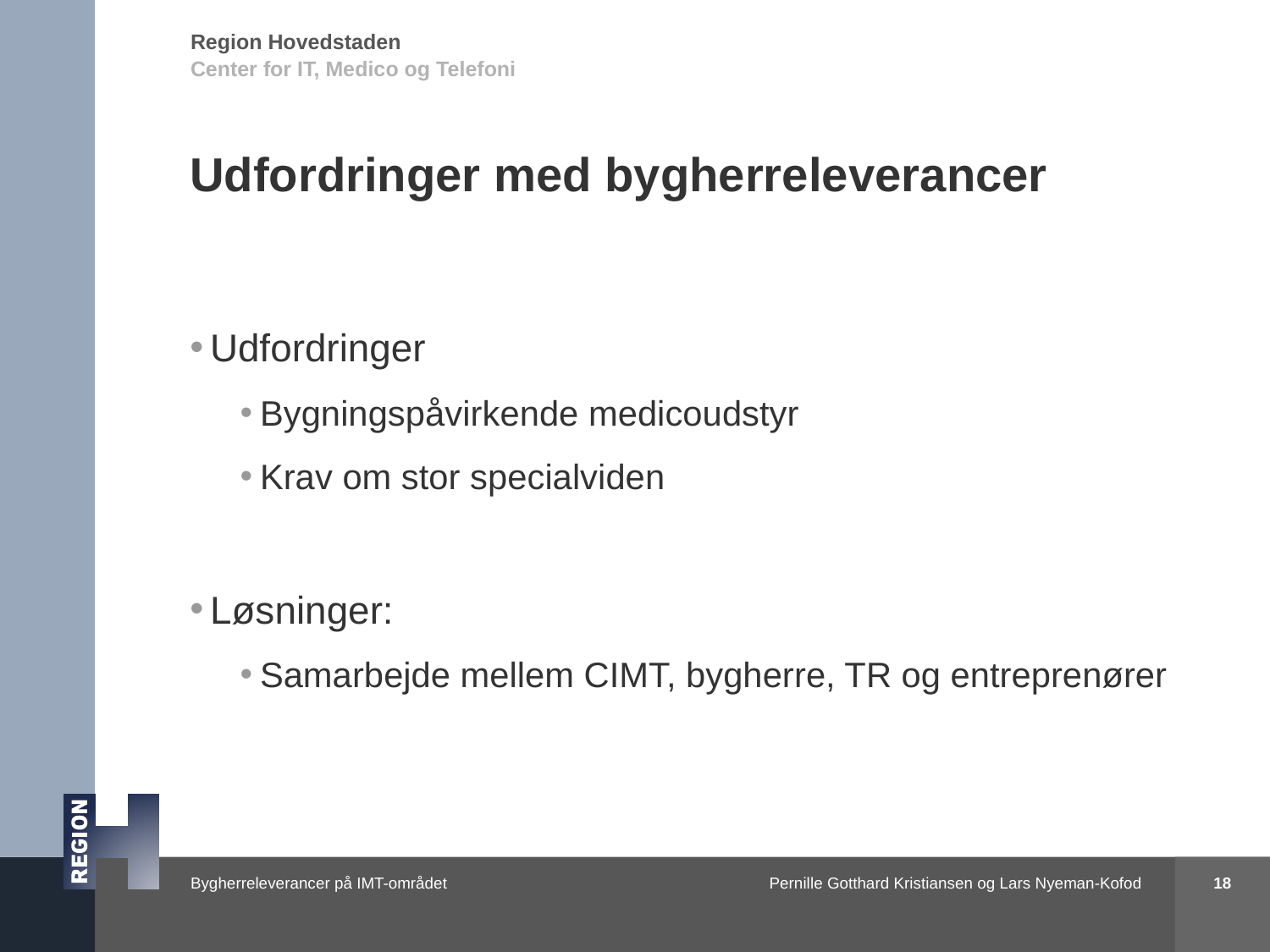

Center for IT, Medico og Telefoni
# Udfordringer med bygherreleverancer
Udfordringer
Bygningspåvirkende medicoudstyr
Krav om stor specialviden

Løsninger:
Samarbejde mellem CIMT, bygherre, TR og entreprenører

18
Pernille Gotthard Kristiansen og Lars Nyeman-Kofod
Bygherreleverancer på IMT-området